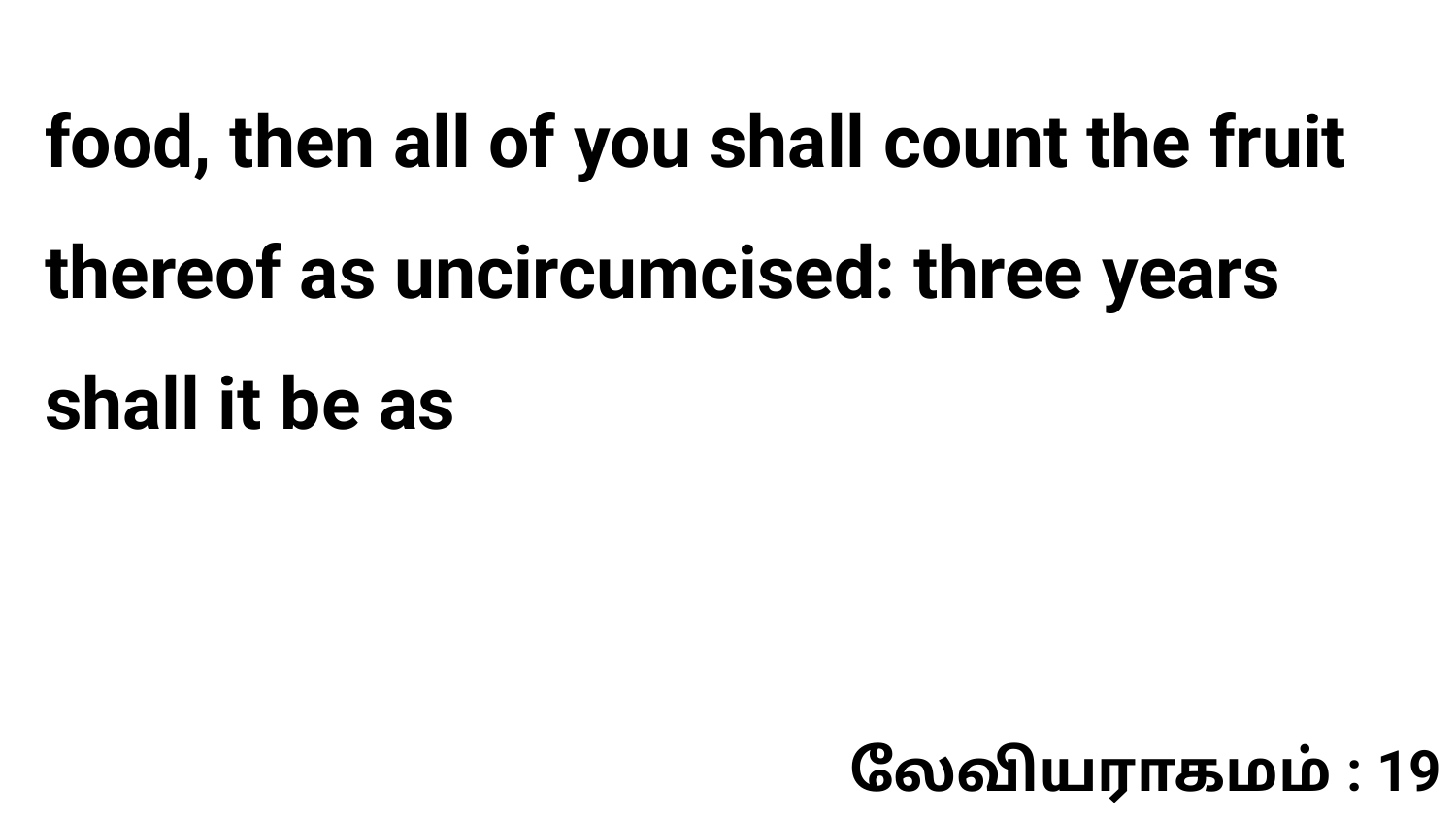

food, then all of you shall count the fruit thereof as uncircumcised: three years shall it be as
லேவியராகமம் : 19